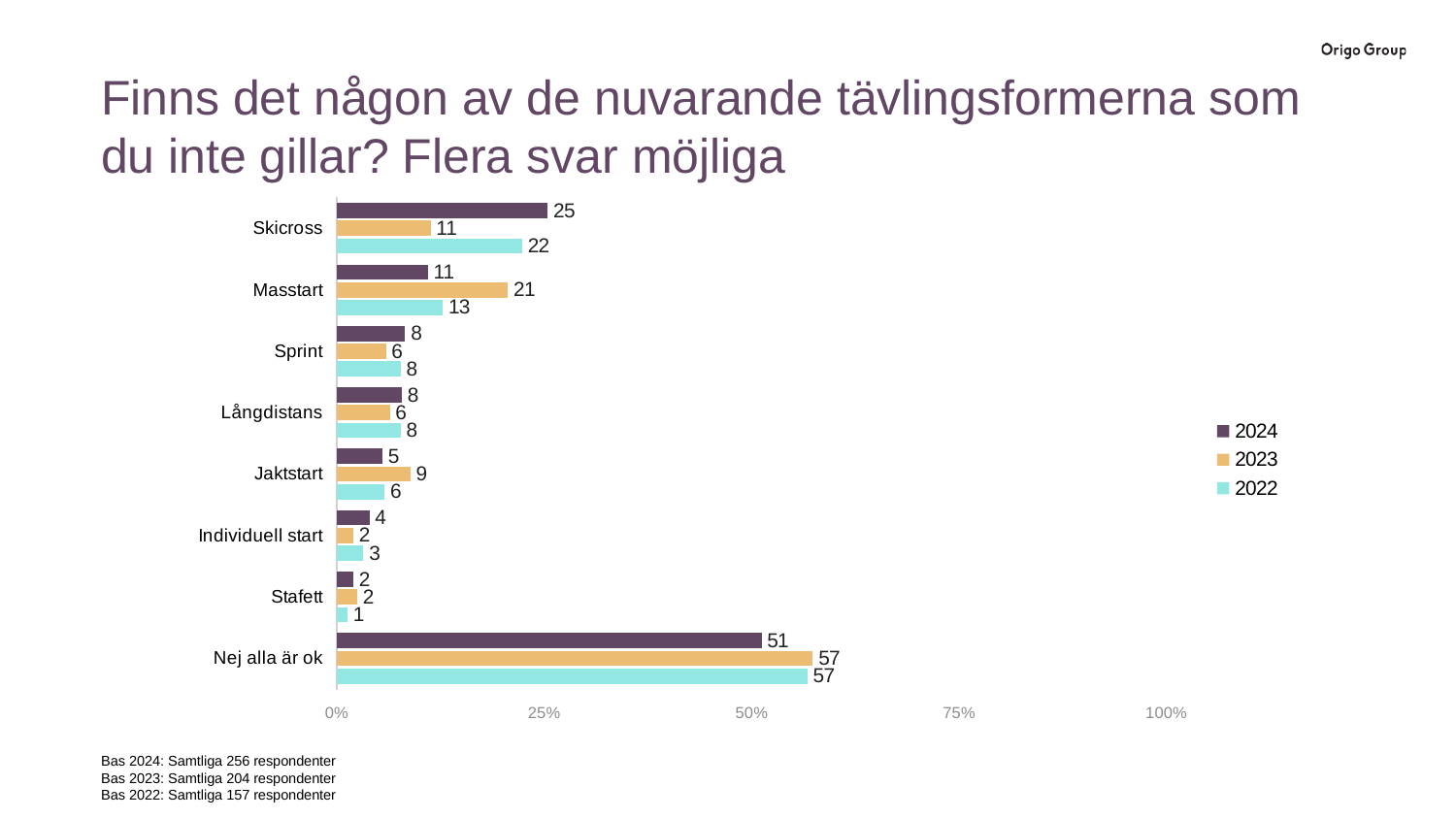

Finns det någon av de nuvarande tävlingsformerna som du inte gillar? Flera svar möjliga

### Chart

| Category | 2022 | 2023 | 2024 |
|---|---|---|---|
| Nej alla är ok | 56.687898089172 | 57.3529411764706 | 51.171875 |
| Stafett | 1.27388535031847 | 2.45098039215686 | 1.953125 |
| Individuell start | 3.18471337579618 | 1.96078431372549 | 3.90625 |
| Jaktstart | 5.73248407643312 | 8.82352941176471 | 5.46875 |
| Långdistans | 7.64331210191083 | 6.37254901960784 | 7.8125 |
| Sprint | 7.64331210191083 | 5.88235294117647 | 8.203125 |
| Masstart | 12.7388535031847 | 20.5882352941176 | 10.9375 |
| Skicross | 22.2929936305732 | 11.2745098039216 | 25.390625 |

Bas 2024: Samtliga 256 respondenter
Bas 2023: Samtliga 204 respondenter
Bas 2022: Samtliga 157 respondenter